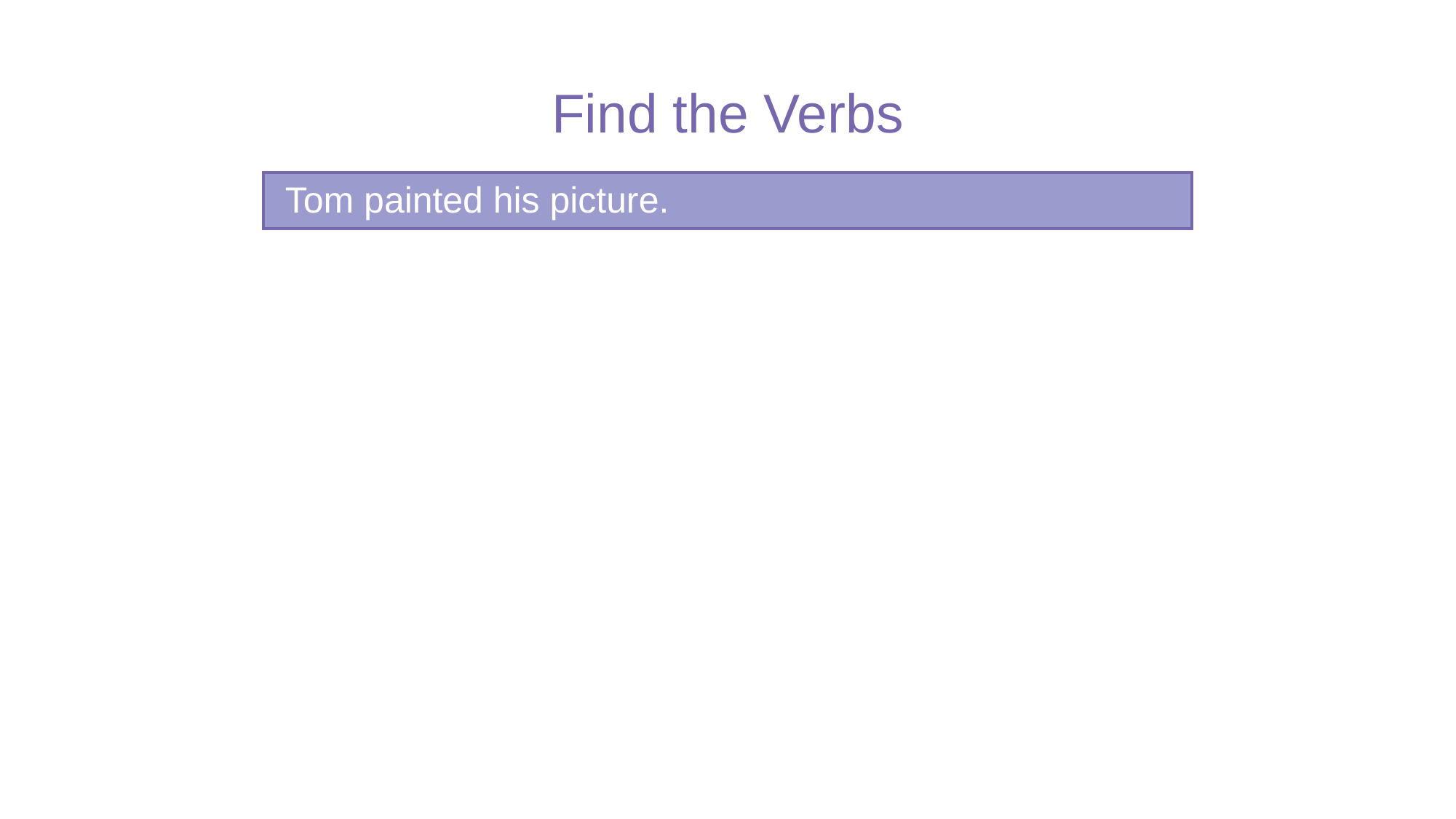

Find the Verbs
Tom painted his picture.